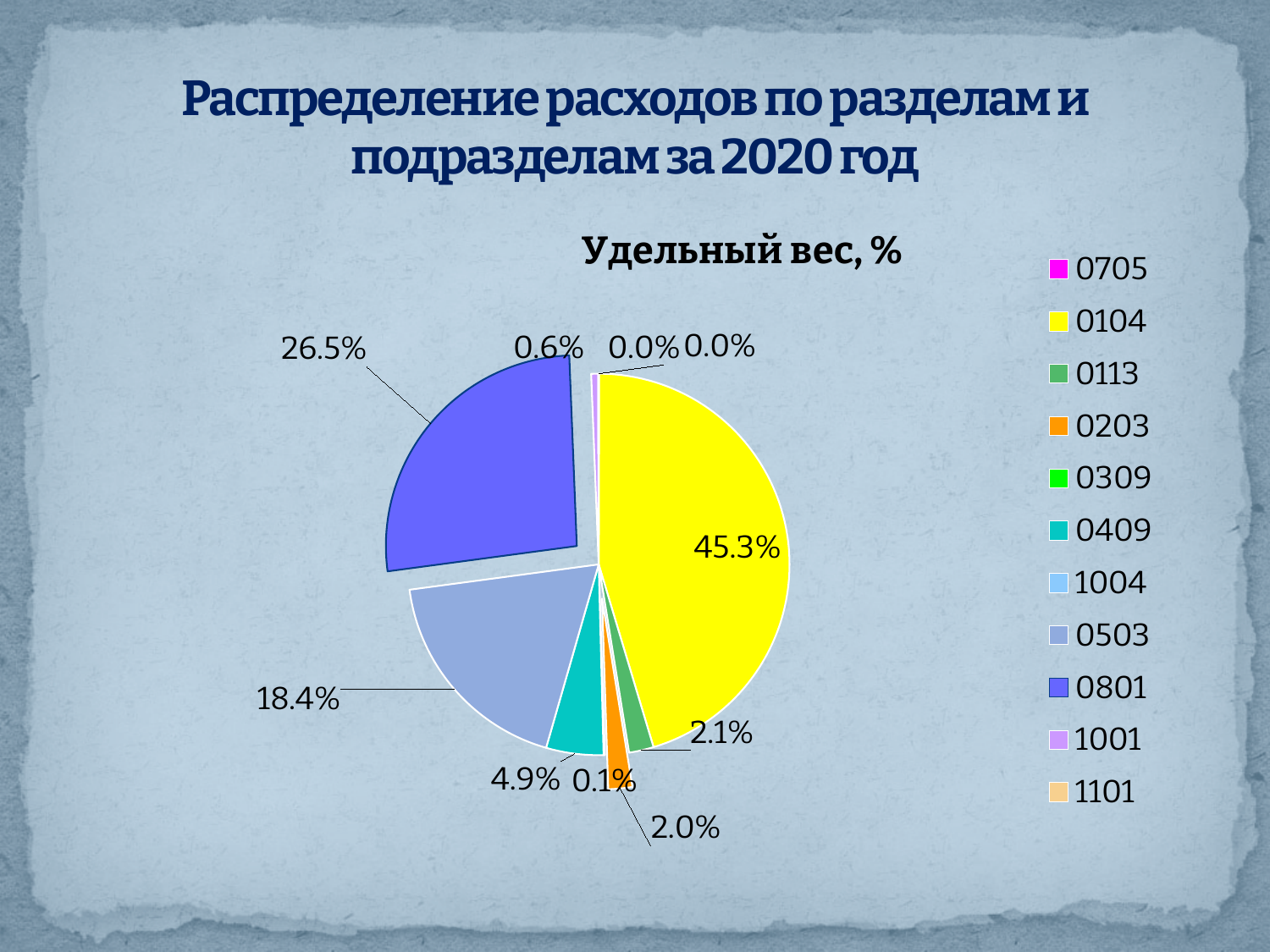

# Распределение расходов по разделам и подразделам за 2020 год

### Chart: Удельный вес, %

| Category | Расходы, % |
|---|---|
| 0705 | 0.0004 |
| 0104 | 0.453 |
| 0113 | 0.0209 |
| 0203 | 0.0203 |
| 0309 | 0.0011 |
| 0409 | 0.0485 |
| 1004 | 0.0 |
| 0503 | 0.1843 |
| 0801 | 0.2648 |
| 1001 | 0.0059 |
| 1101 | 0.0004 |